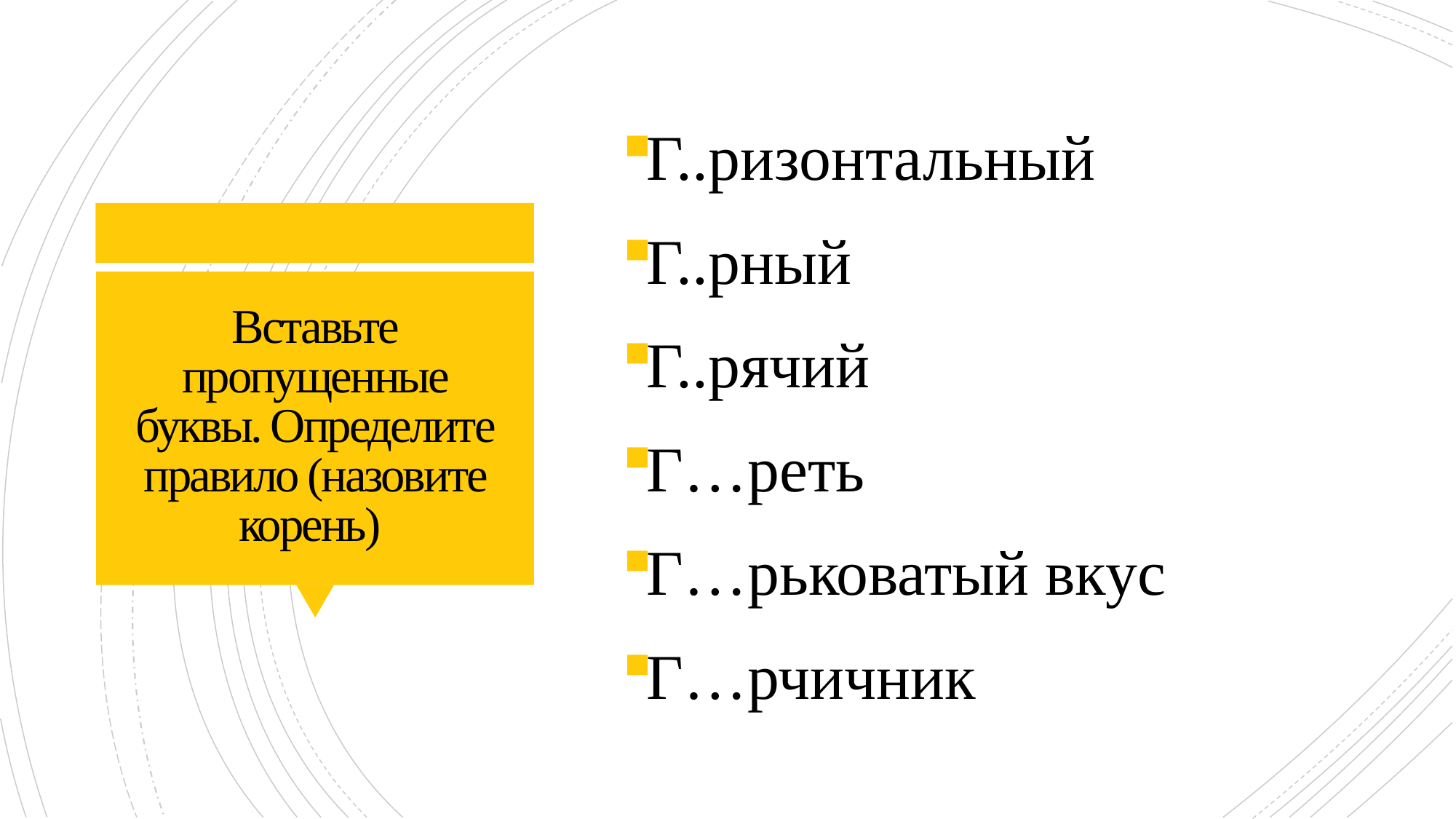

Г..ризонтальный
Г..рный
Г..рячий
Г…реть
Г…рьковатый вкус
Г…рчичник

# Вставьте пропущенные буквы. Определите правило (назовите корень)